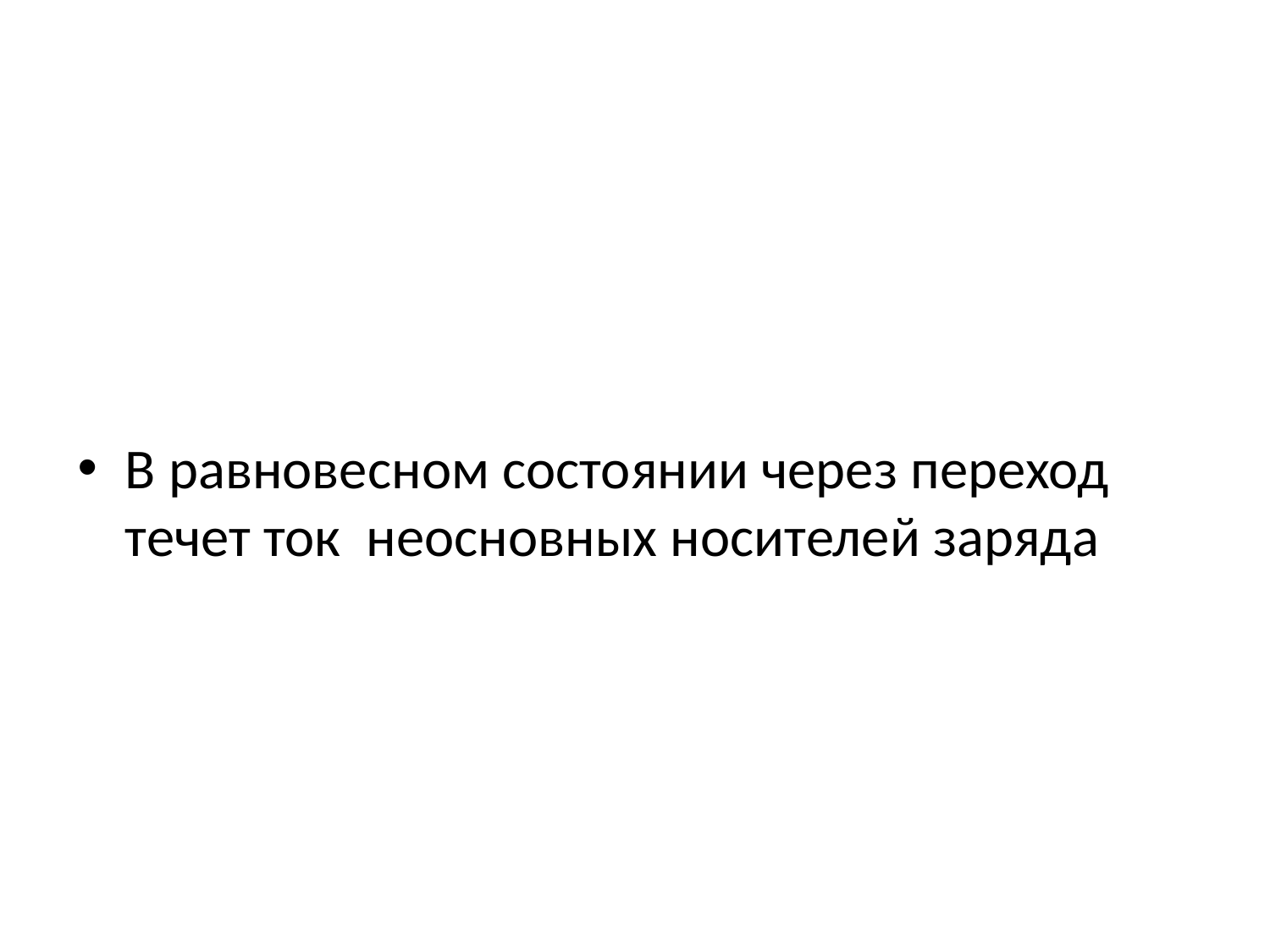

#
В равновесном состоянии через переход течет ток  неосновных носителей заряда